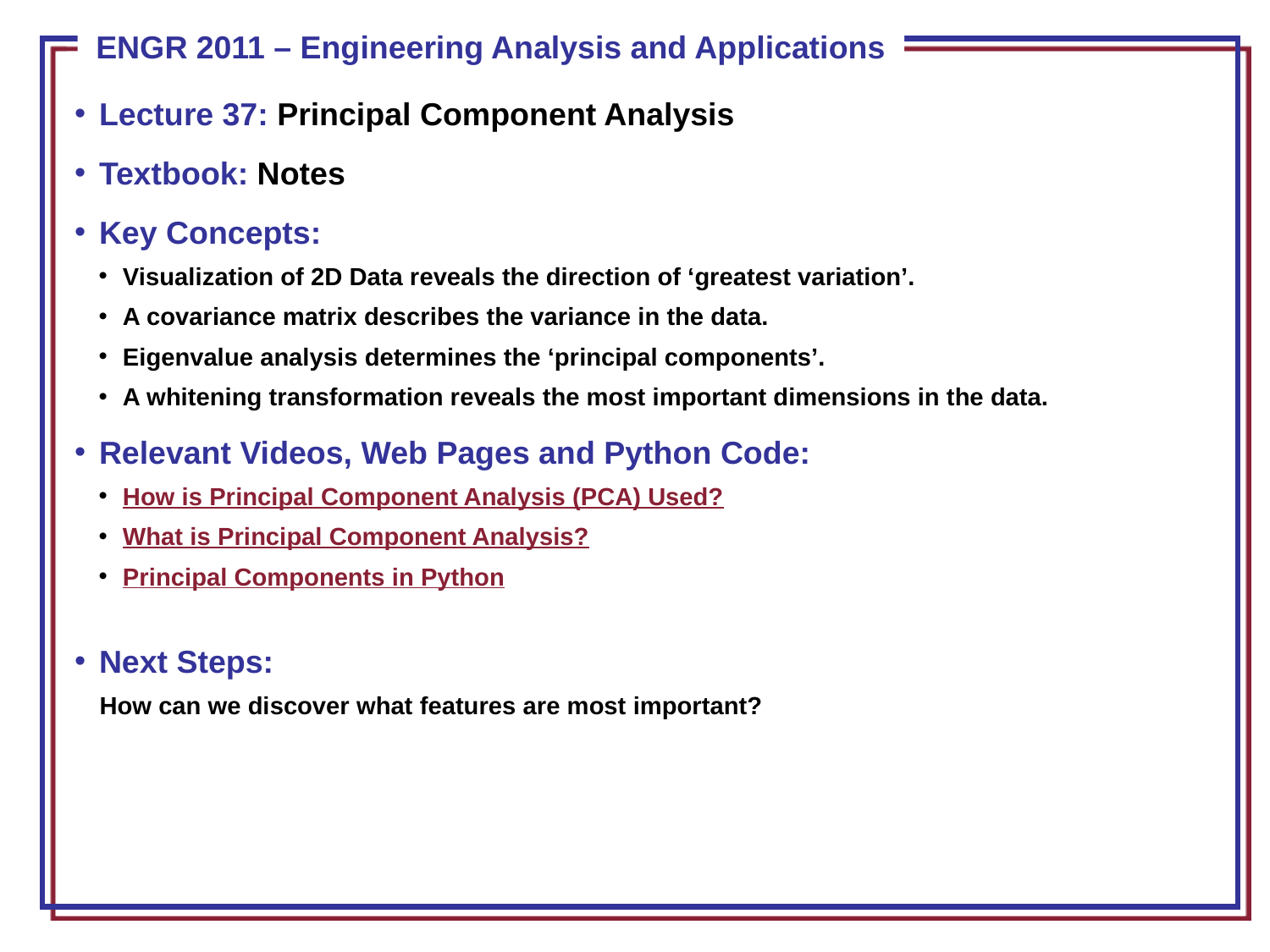

Lecture 37: Principal Component Analysis
Textbook: Notes
Key Concepts:
Visualization of 2D Data reveals the direction of ‘greatest variation’.
A covariance matrix describes the variance in the data.
Eigenvalue analysis determines the ‘principal components’.
A whitening transformation reveals the most important dimensions in the data.
Relevant Videos, Web Pages and Python Code:
How is Principal Component Analysis (PCA) Used?
What is Principal Component Analysis?
Principal Components in Python

Next Steps:
How can we discover what features are most important?